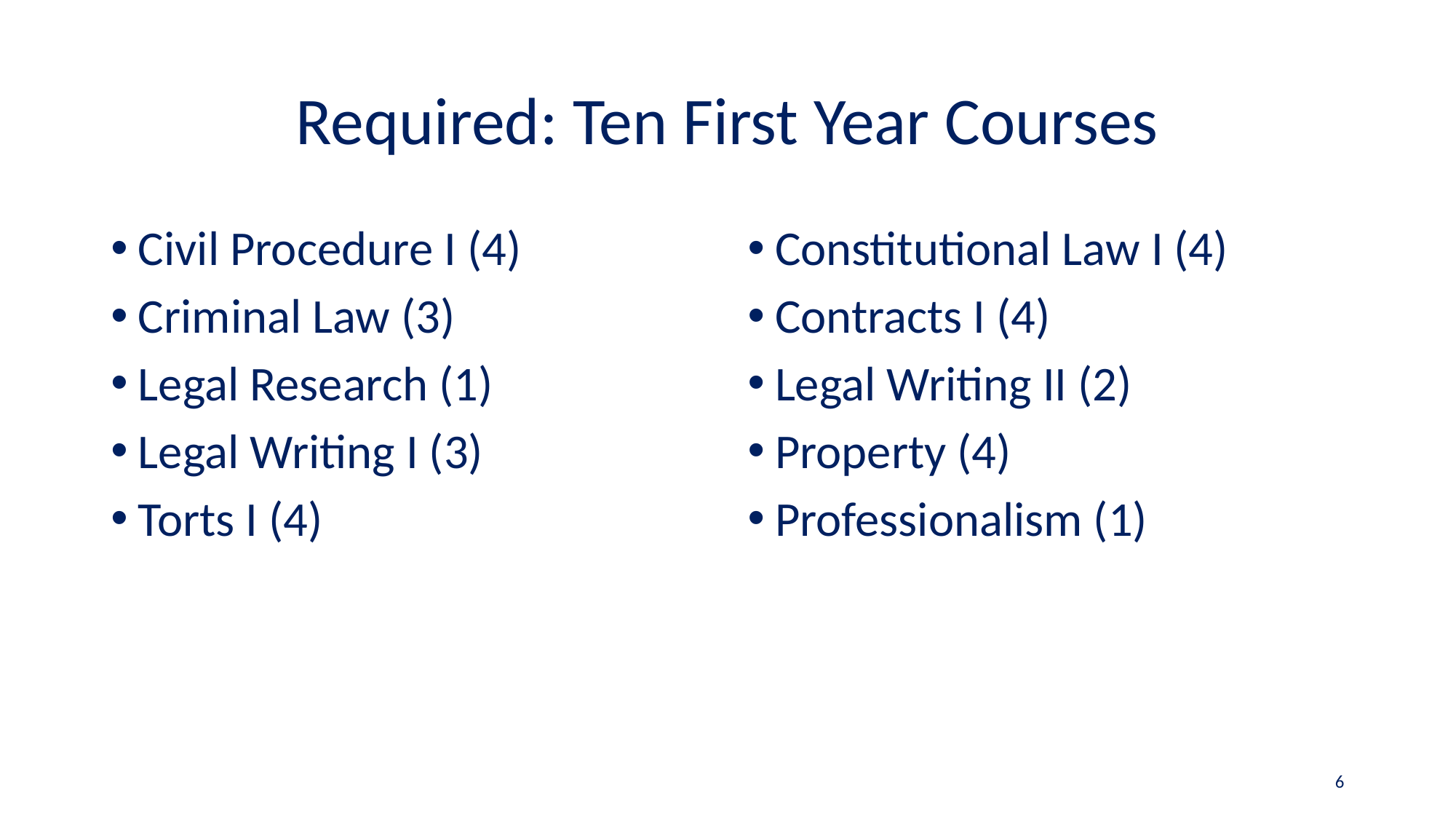

# Required: Ten First Year Courses
Civil Procedure I (4)
Criminal Law (3)
Legal Research (1)
Legal Writing I (3)
Torts I (4)

Constitutional Law I (4)
Contracts I (4)
Legal Writing II (2)
Property (4)
Professionalism (1)
6